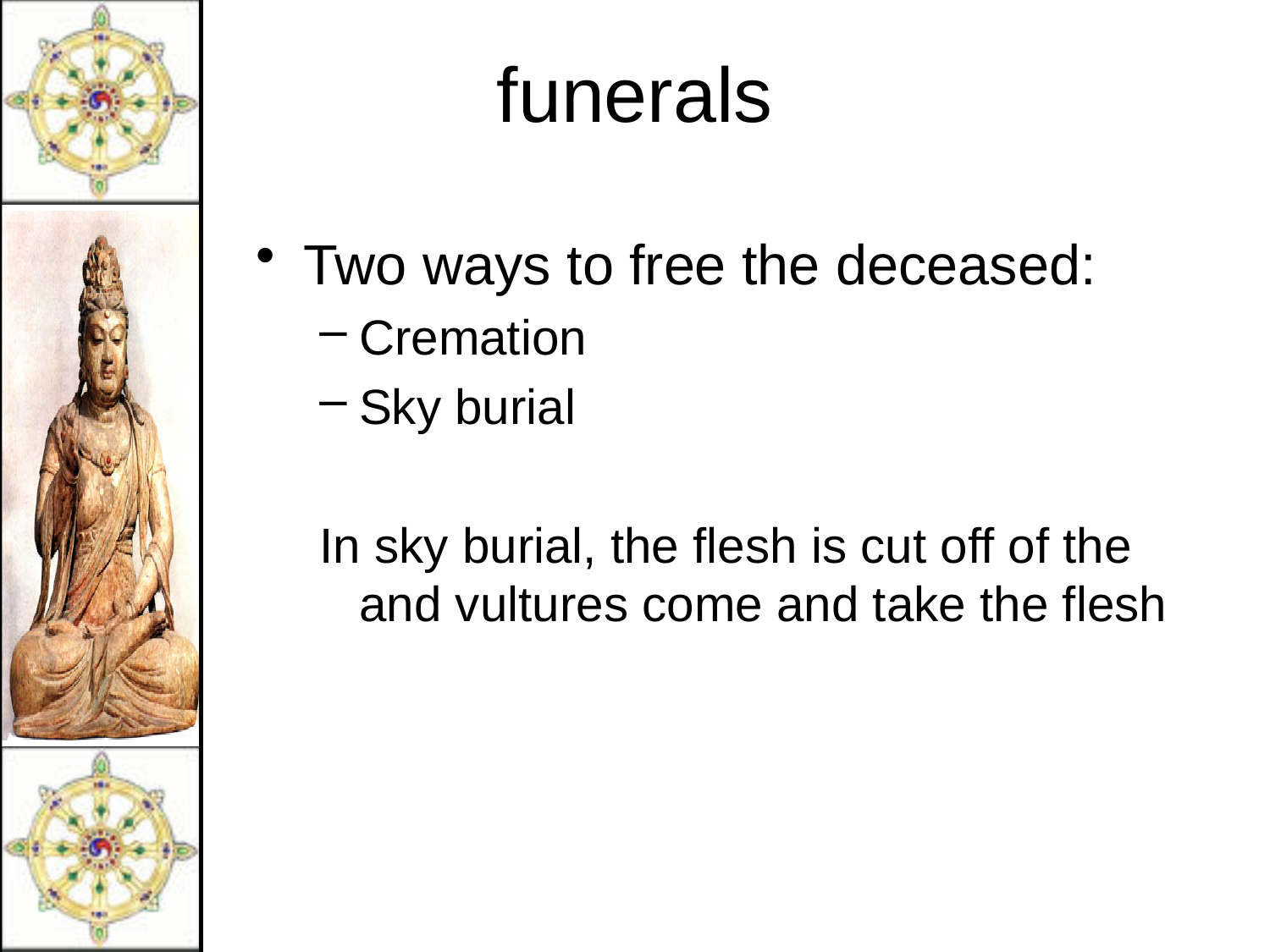

# funerals
Two ways to free the deceased:
Cremation
Sky burial

In sky burial, the flesh is cut off of the and vultures come and take the flesh